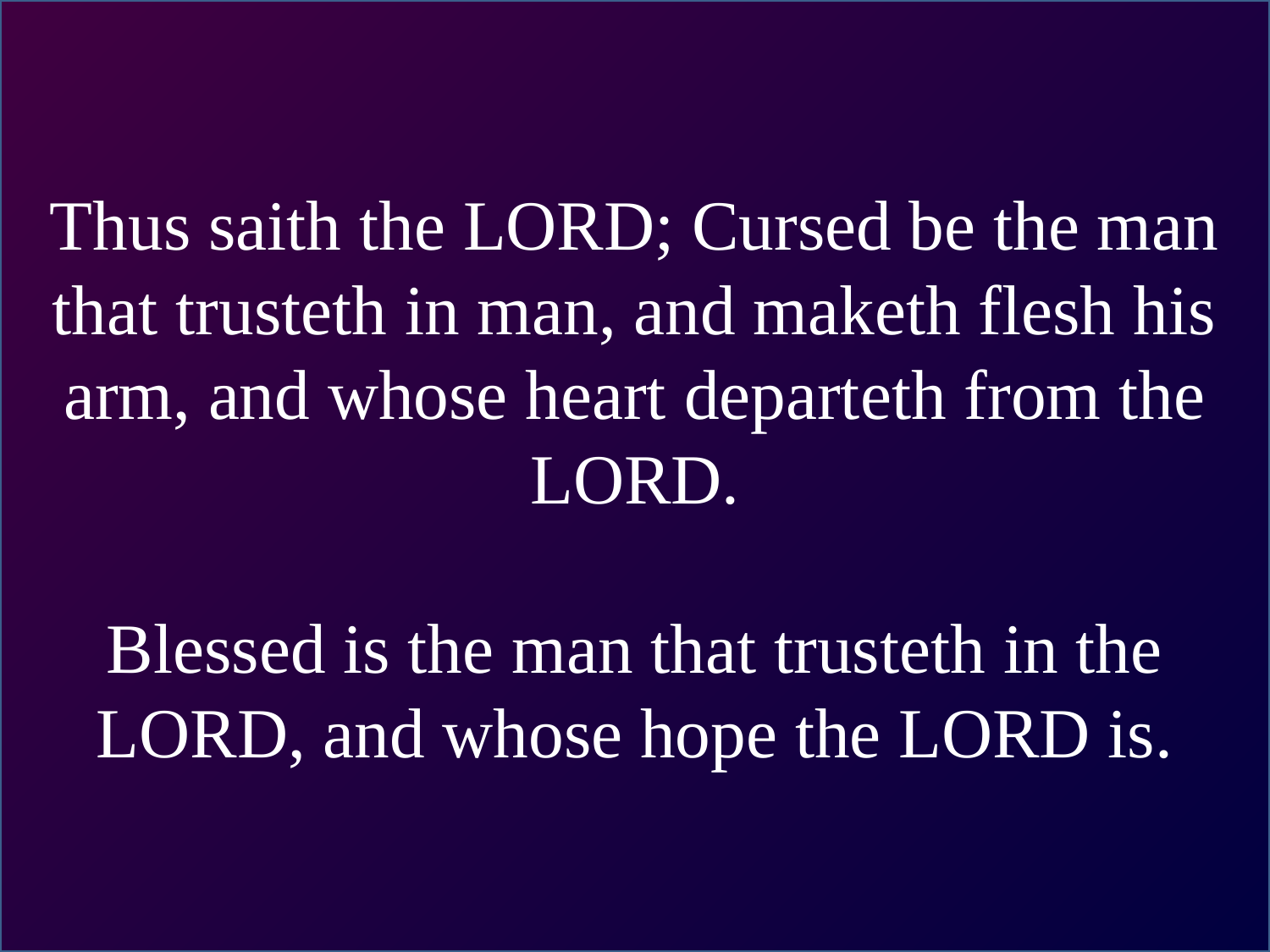

Thus saith the LORD; Cursed be the man that trusteth in man, and maketh flesh his arm, and whose heart departeth from the LORD.

Blessed is the man that trusteth in the LORD, and whose hope the LORD is.